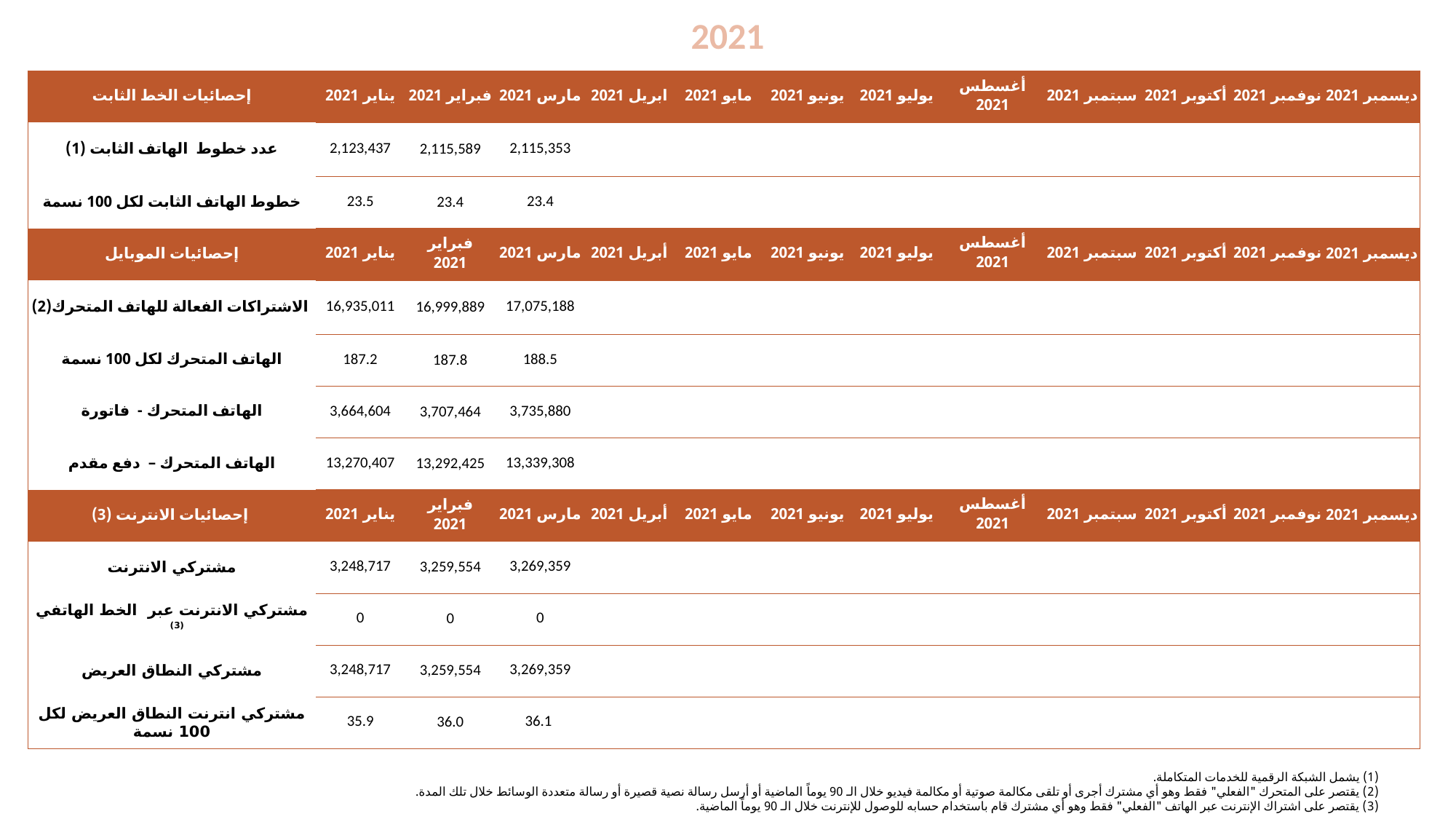

2021
| إحصائيات الخط الثابت | يناير 2021 | فبراير 2021 | مارس 2021 | ابريل 2021 | مايو 2021 | يونيو 2021 | يوليو 2021 | أغسطس 2021 | سبتمبر 2021 | أكتوبر 2021 | نوفمبر 2021 | ديسمبر 2021 |
| --- | --- | --- | --- | --- | --- | --- | --- | --- | --- | --- | --- | --- |
| عدد خطوط الهاتف الثابت (1) | 2,123,437 | 2,115,589 | 2,115,353 |  |  |  |  |  |  |  |  |  |
| خطوط الهاتف الثابت لكل 100 نسمة | 23.5 | 23.4 | 23.4 |  |  |  |  |  |  |  |  |  |
| إحصائيات الموبايل | يناير 2021 | فبراير 2021 | مارس 2021 | أبريل 2021 | مايو 2021 | يونيو 2021 | يوليو 2021 | أغسطس 2021 | سبتمبر 2021 | أكتوبر 2021 | نوفمبر 2021 | ديسمبر 2021 |
| الاشتراكات الفعالة للهاتف المتحرك(2) | 16,935,011 | 16,999,889 | 17,075,188 |  |  |  |  |  |  |  |  |  |
| الهاتف المتحرك لكل 100 نسمة | 187.2 | 187.8 | 188.5 |  |  |  |  |  |  |  |  |  |
| الهاتف المتحرك - فاتورة | 3,664,604 | 3,707,464 | 3,735,880 |  |  |  |  |  |  |  |  |  |
| الهاتف المتحرك – دفع مقدم | 13,270,407 | 13,292,425 | 13,339,308 |  |  |  |  |  |  |  |  |  |
| إحصائيات الانترنت (3) | يناير 2021 | فبراير 2021 | مارس 2021 | أبريل 2021 | مايو 2021 | يونيو 2021 | يوليو 2021 | أغسطس 2021 | سبتمبر 2021 | أكتوبر 2021 | نوفمبر 2021 | ديسمبر 2021 |
| مشتركي الانترنت | 3,248,717 | 3,259,554 | 3,269,359 |  |  |  |  |  |  |  |  |  |
| مشتركي الانترنت عبر الخط الهاتفي (3) | 0 | 0 | 0 |  |  |  |  |  |  |  |  |  |
| مشتركي النطاق العريض | 3,248,717 | 3,259,554 | 3,269,359 |  |  |  |  |  |  |  |  |  |
| مشتركي انترنت النطاق العريض لكل 100 نسمة | 35.9 | 36.0 | 36.1 |  |  |  |  |  |  |  |  |  |
(1) يشمل الشبكة الرقمية للخدمات المتكاملة.
(2) يقتصر على المتحرك "الفعلي" فقط وهو أي مشترك أجرى أو تلقى مكالمة صوتية أو مكالمة فيديو خلال الـ 90 يوماً الماضية أو أرسل رسالة نصية قصيرة أو رسالة متعددة الوسائط خلال تلك المدة.
(3) يقتصر على اشتراك الإنترنت عبر الهاتف "الفعلي" فقط وهو أي مشترك قام باستخدام حسابه للوصول للإنترنت خلال الـ 90 يوماً الماضية.